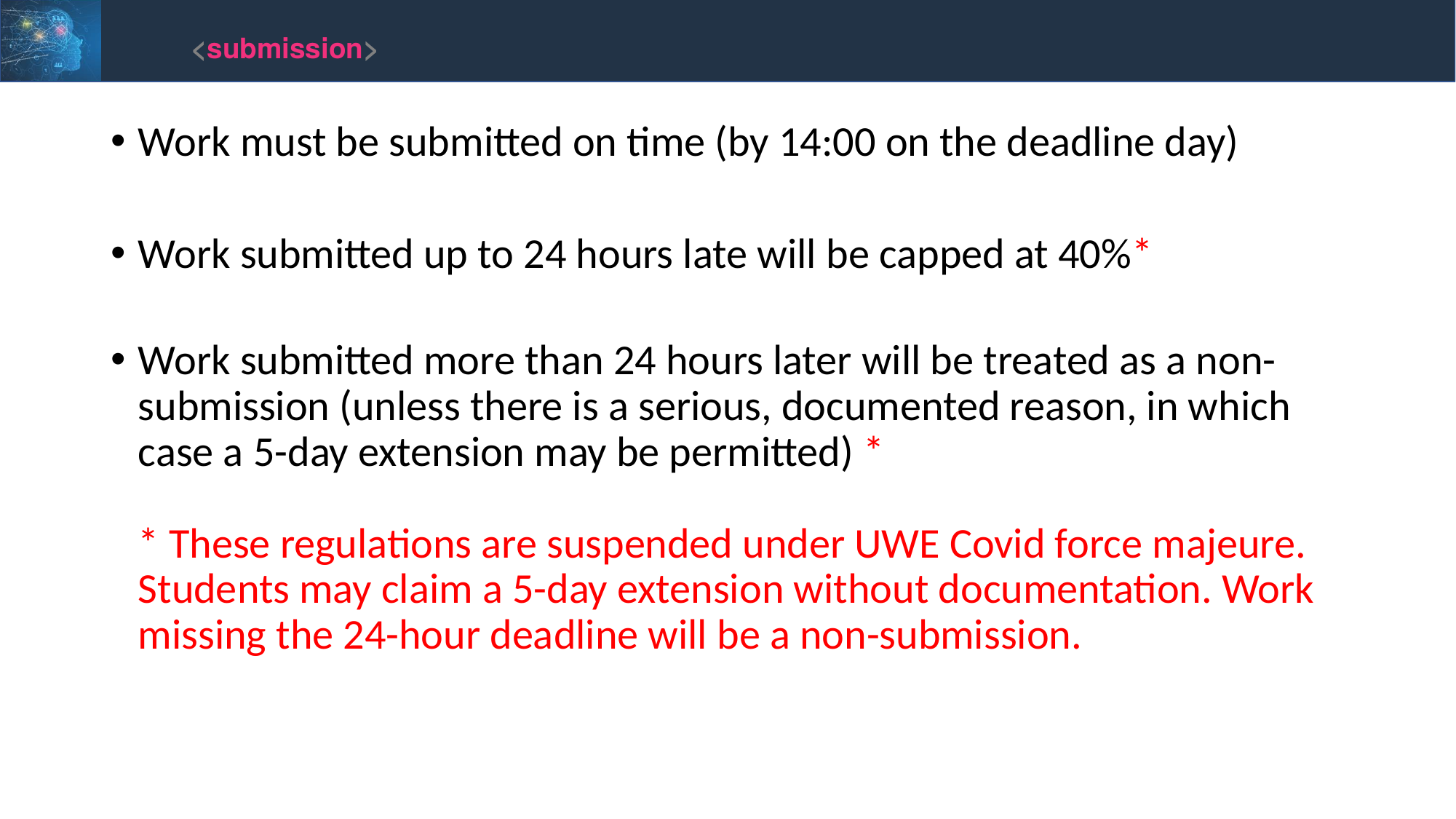

<submission>
Work must be submitted on time (by 14:00 on the deadline day)
Work submitted up to 24 hours late will be capped at 40%*
Work submitted more than 24 hours later will be treated as a non-submission (unless there is a serious, documented reason, in which case a 5-day extension may be permitted) *
* These regulations are suspended under UWE Covid force majeure. Students may claim a 5-day extension without documentation. Work missing the 24-hour deadline will be a non-submission.